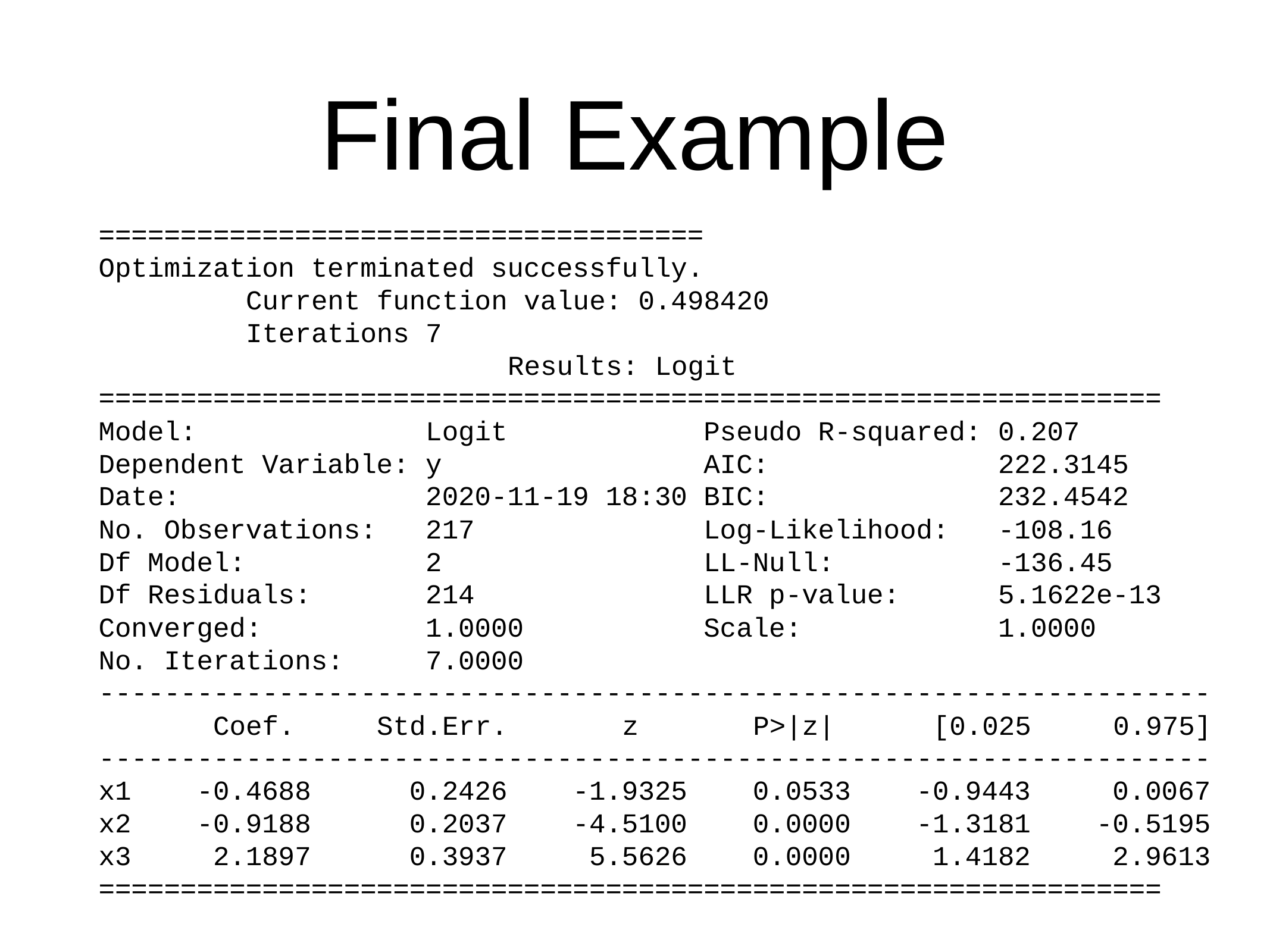

# Final Example
=====================================
Optimization terminated successfully.
         Current function value: 0.498420
         Iterations 7
                         Results: Logit
=================================================================
Model:              Logit            Pseudo R-squared: 0.207
Dependent Variable: y                AIC:              222.3145
Date:               2020-11-19 18:30 BIC:              232.4542
No. Observations:   217              Log-Likelihood:   -108.16
Df Model:           2                LL-Null:          -136.45
Df Residuals:       214              LLR p-value:      5.1622e-13
Converged:          1.0000           Scale:            1.0000
No. Iterations:     7.0000
--------------------------------------------------------------------
       Coef.     Std.Err.       z       P>|z|      [0.025     0.975]
--------------------------------------------------------------------
x1    -0.4688      0.2426    -1.9325    0.0533    -0.9443     0.0067
x2    -0.9188      0.2037    -4.5100    0.0000    -1.3181    -0.5195
x3     2.1897      0.3937     5.5626    0.0000     1.4182     2.9613
=================================================================